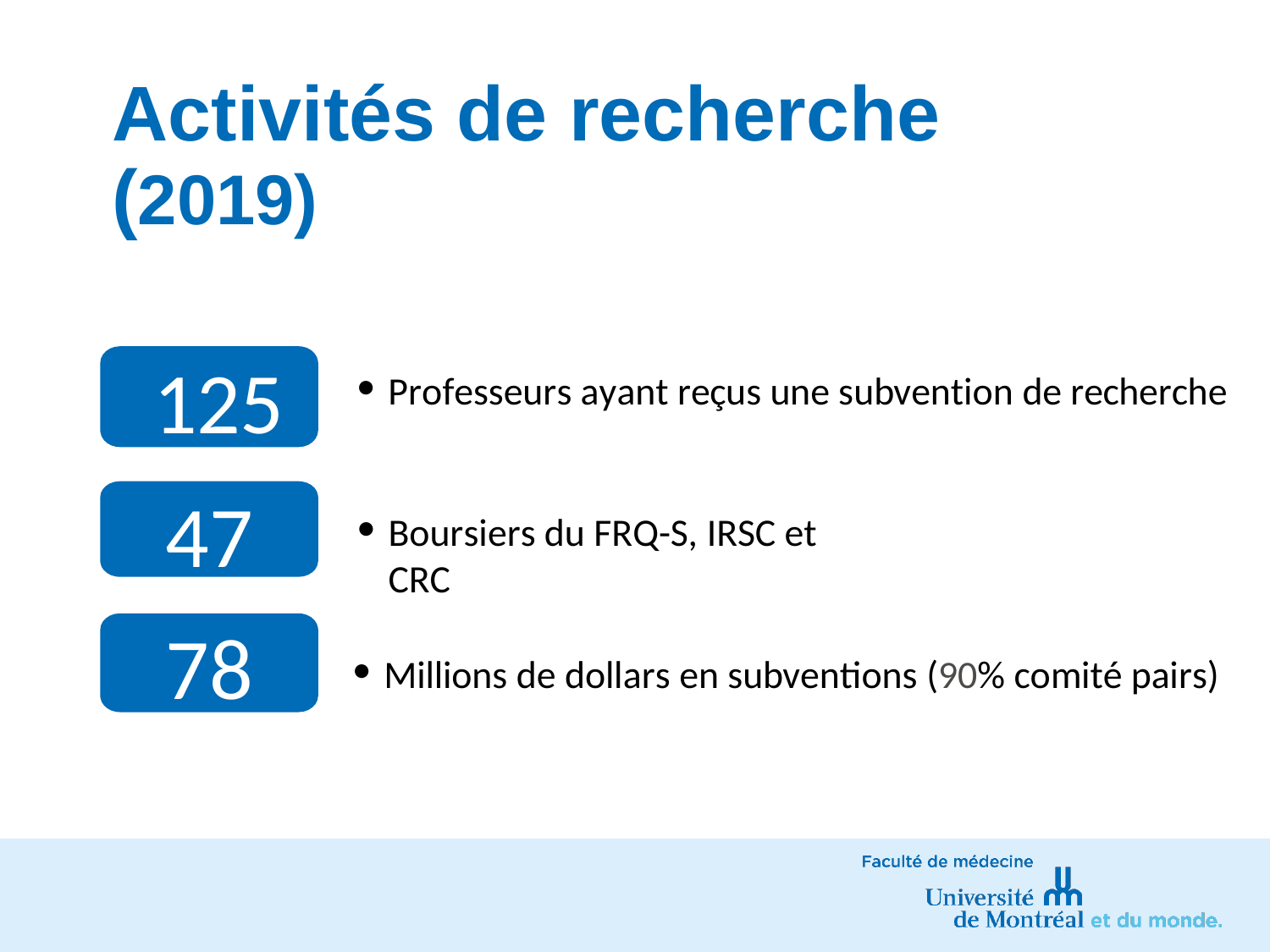

# Activités de recherche (2019)

125
Professeurs ayant reçus une subvention de recherche
47
Boursiers du FRQ-S, IRSC et CRC
78
Millions de dollars en subventions (90% comité pairs)